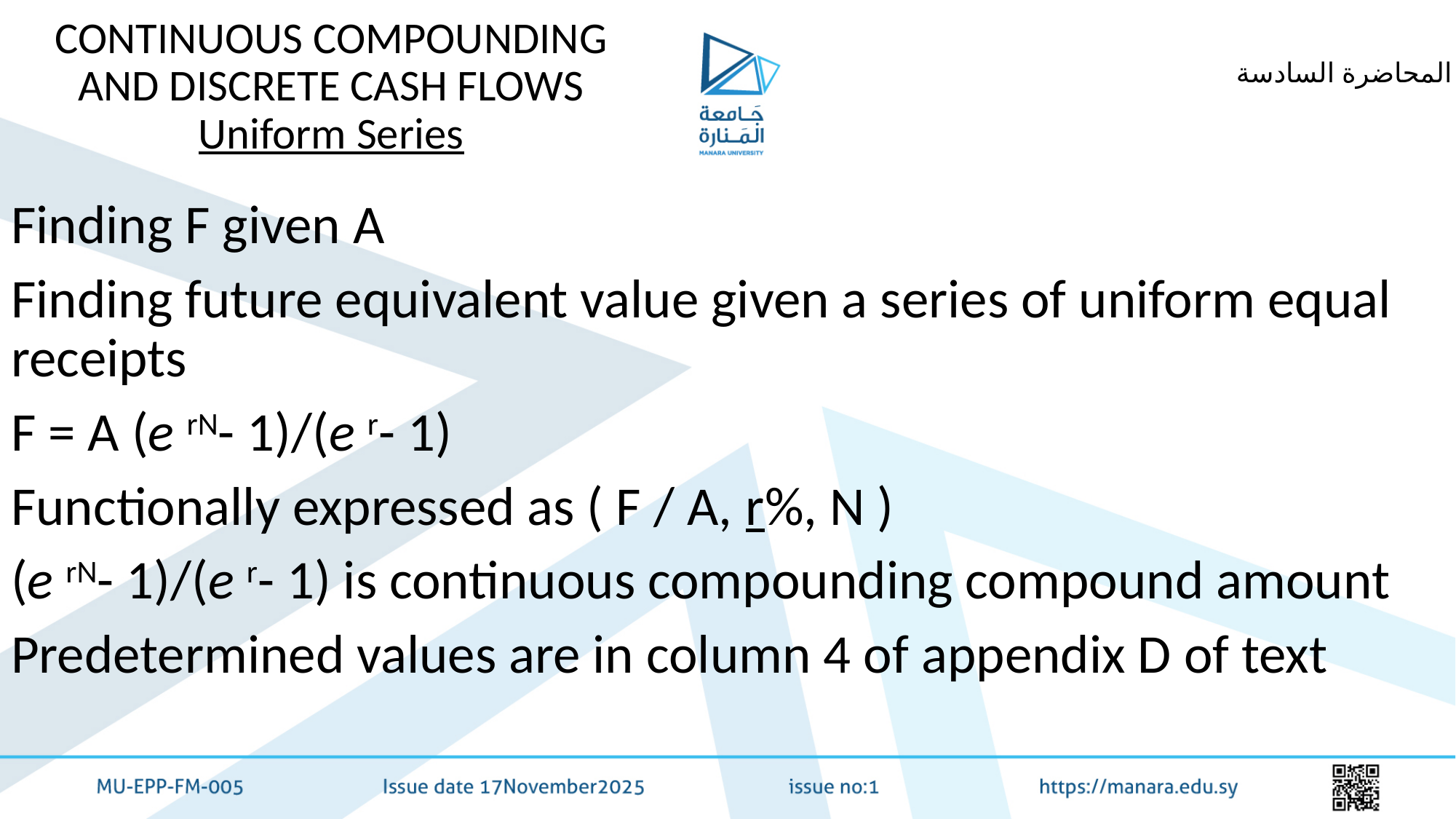

CONTINUOUS COMPOUNDING AND DISCRETE CASH FLOWS
Uniform Series
المحاضرة السادسة
Finding F given A
Finding future equivalent value given a series of uniform equal receipts
F = A (e rN- 1)/(e r- 1)
Functionally expressed as ( F / A, r%, N )
(e rN- 1)/(e r- 1) is continuous compounding compound amount
Predetermined values are in column 4 of appendix D of text